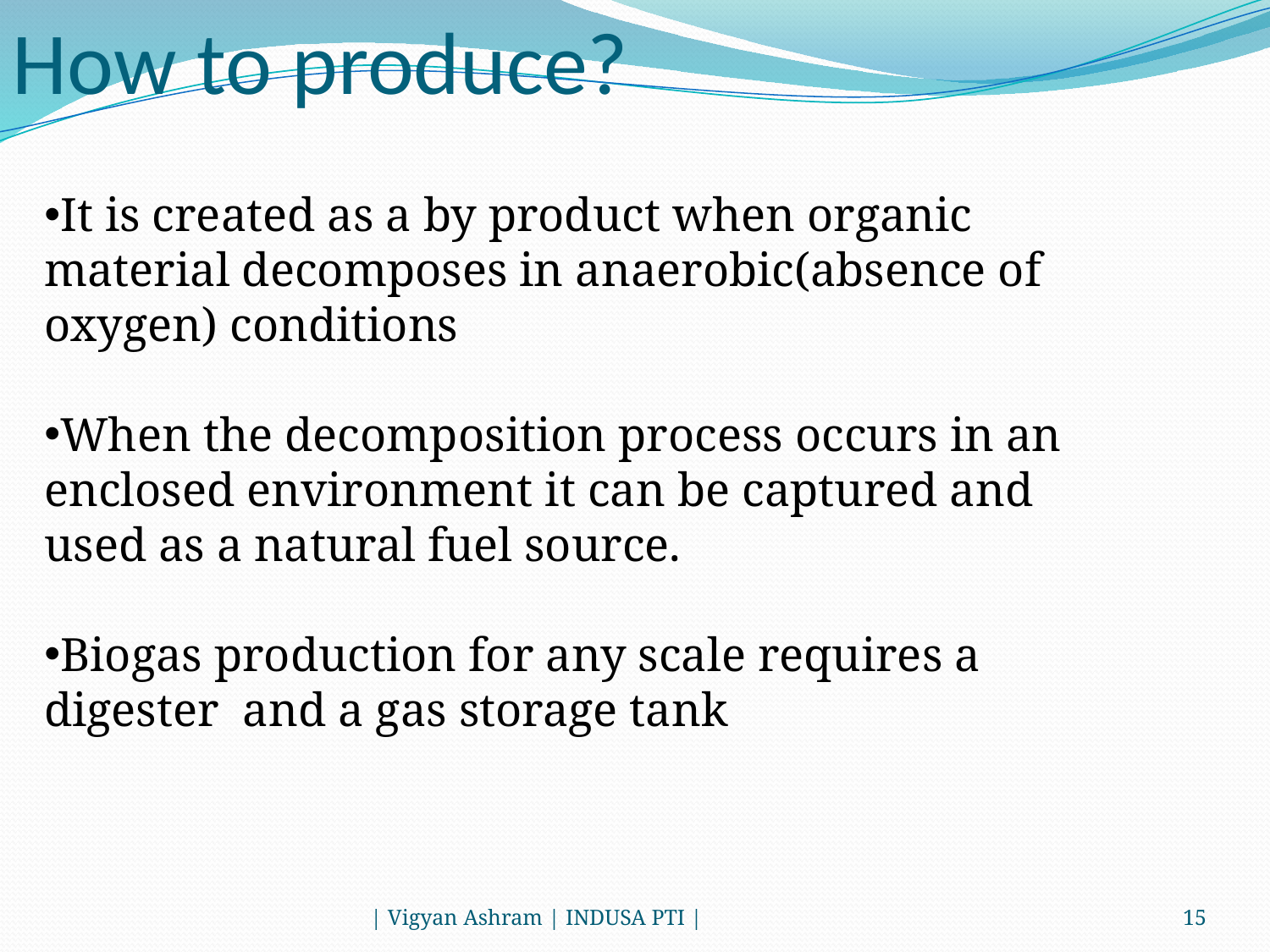

How to produce?
It is created as a by product when organic material decomposes in anaerobic(absence of oxygen) conditions

When the decomposition process occurs in an enclosed environment it can be captured and used as a natural fuel source.

Biogas production for any scale requires a digester  and a gas storage tank
| Vigyan Ashram | INDUSA PTI |
15